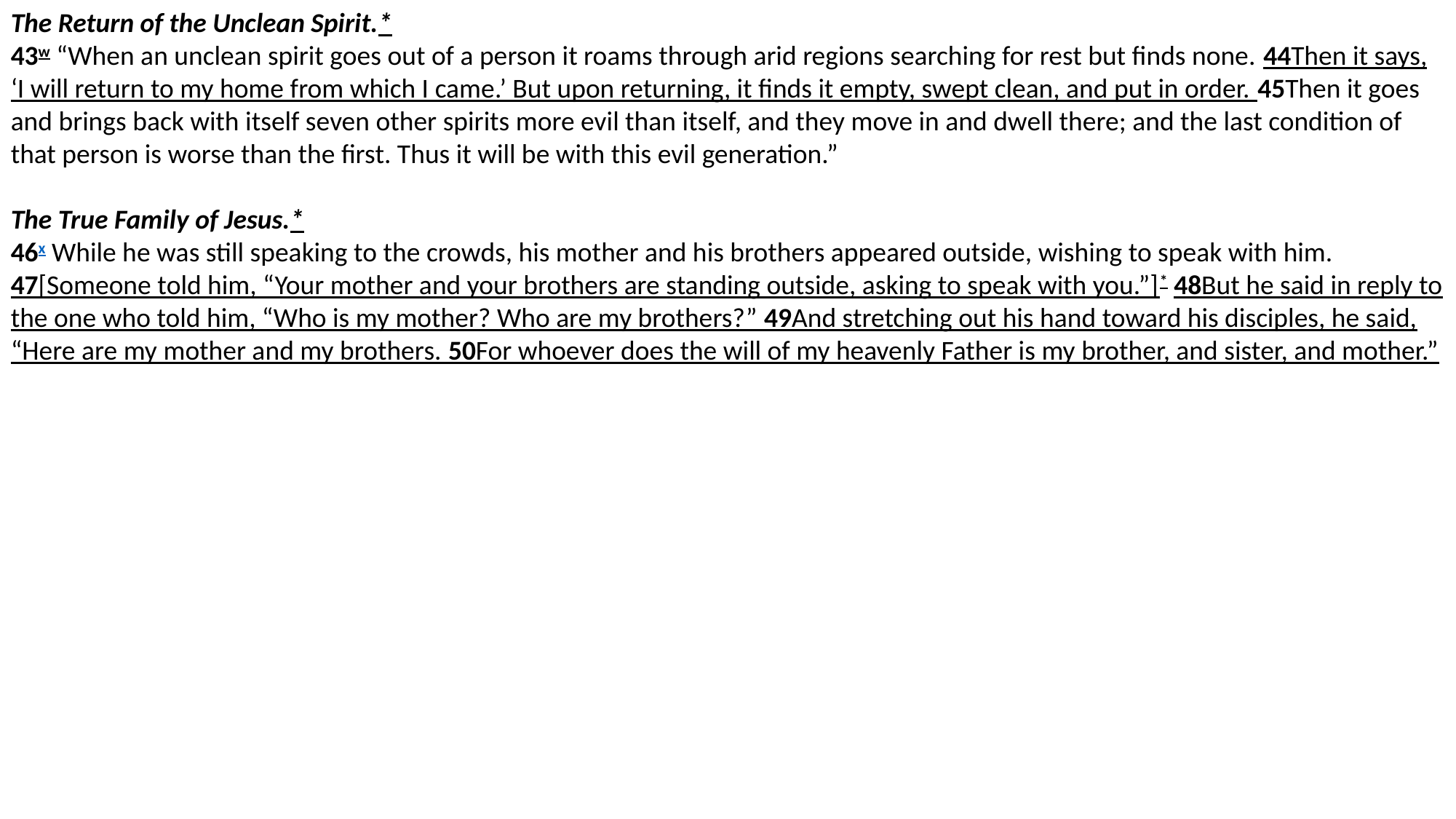

The Return of the Unclean Spirit.*
43w “When an unclean spirit goes out of a person it roams through arid regions searching for rest but finds none. 44Then it says, ‘I will return to my home from which I came.’ But upon returning, it finds it empty, swept clean, and put in order. 45Then it goes and brings back with itself seven other spirits more evil than itself, and they move in and dwell there; and the last condition of that person is worse than the first. Thus it will be with this evil generation.”

The True Family of Jesus.*
46x While he was still speaking to the crowds, his mother and his brothers appeared outside, wishing to speak with him. 47[Someone told him, “Your mother and your brothers are standing outside, asking to speak with you.”]* 48But he said in reply to the one who told him, “Who is my mother? Who are my brothers?” 49And stretching out his hand toward his disciples, he said, “Here are my mother and my brothers. 50For whoever does the will of my heavenly Father is my brother, and sister, and mother.”